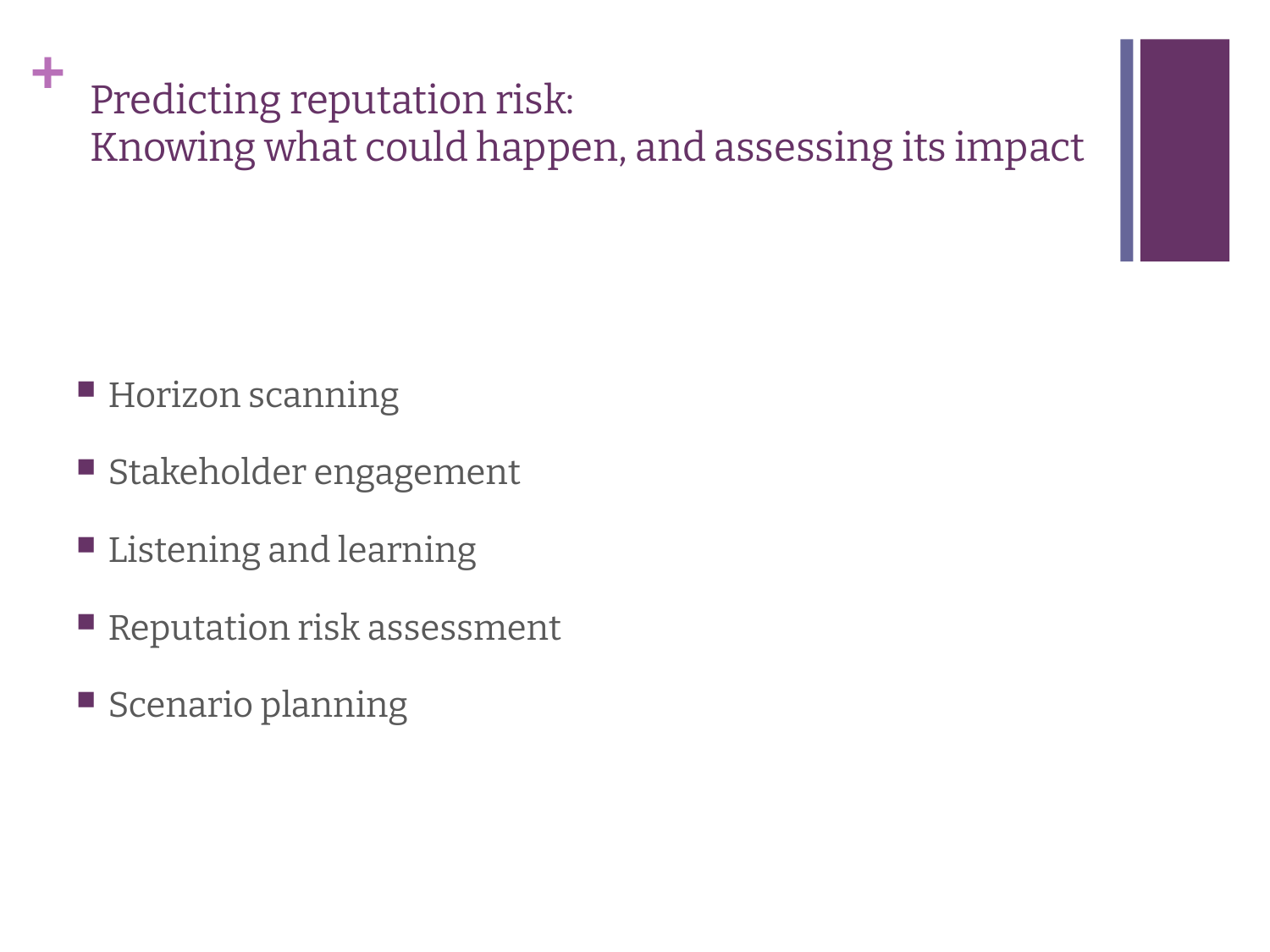

# Predicting reputation risk: Knowing what could happen, and assessing its impact
Horizon scanning
Stakeholder engagement
Listening and learning
Reputation risk assessment
Scenario planning